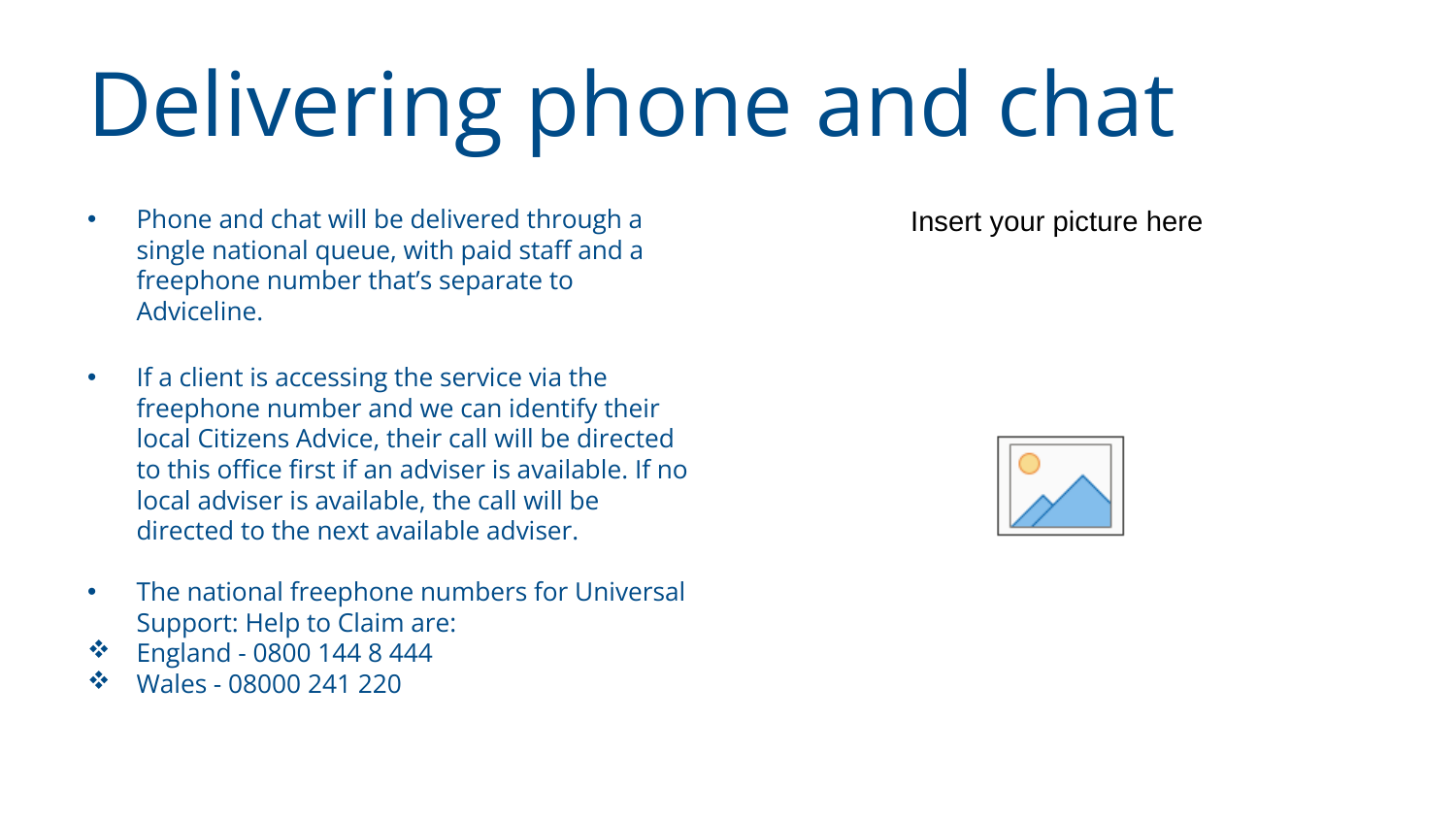

# Delivering phone and chat
Phone and chat will be delivered through a single national queue, with paid staff and a freephone number that’s separate to Adviceline.

If a client is accessing the service via the freephone number and we can identify their local Citizens Advice, their call will be directed to this office first if an adviser is available. If no local adviser is available, the call will be directed to the next available adviser.

The national freephone numbers for Universal Support: Help to Claim are:
England - 0800 144 8 444
Wales - 08000 241 220